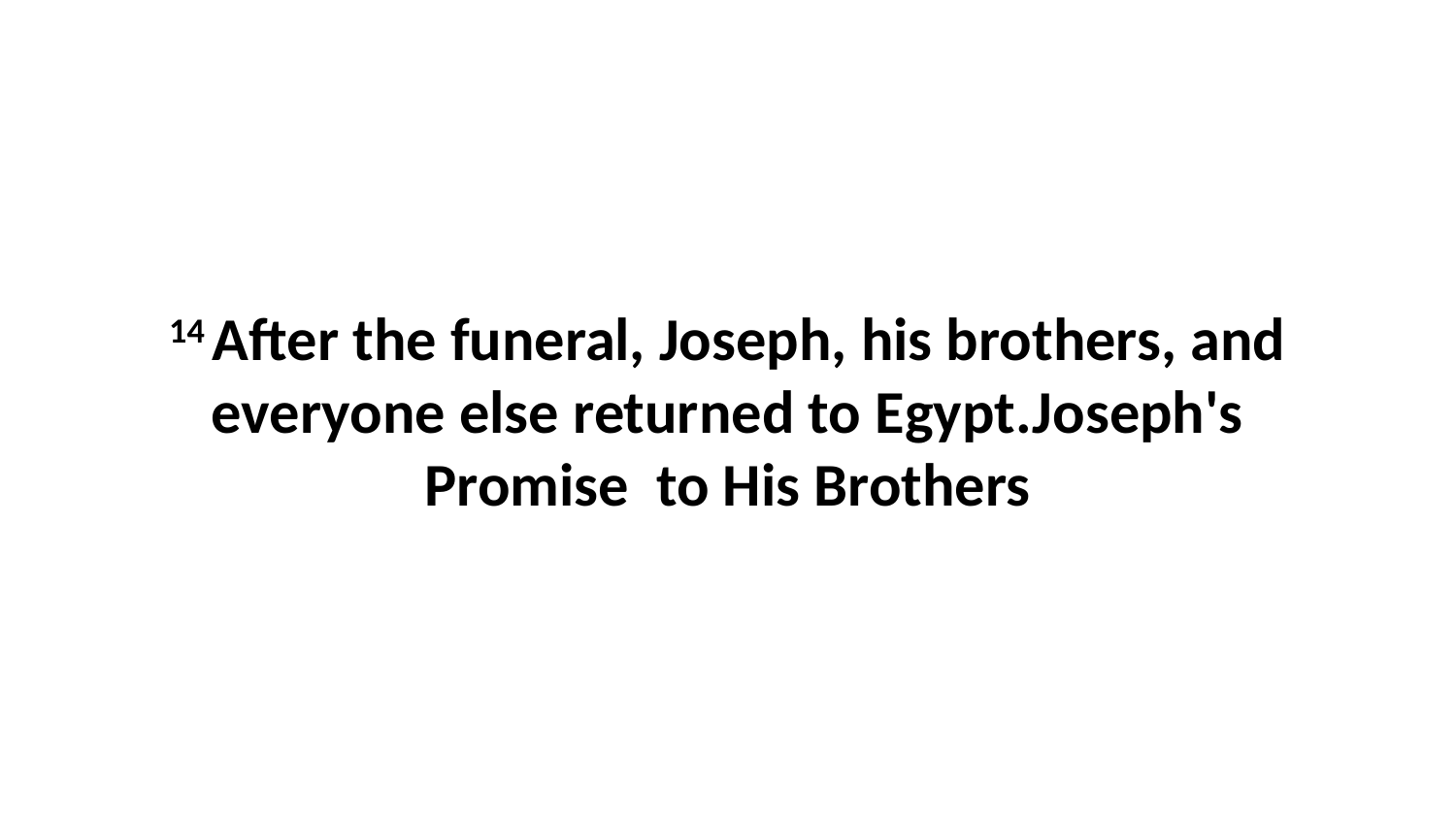

14 After the funeral, Joseph, his brothers, and everyone else returned to Egypt.Joseph's Promise  to His Brothers